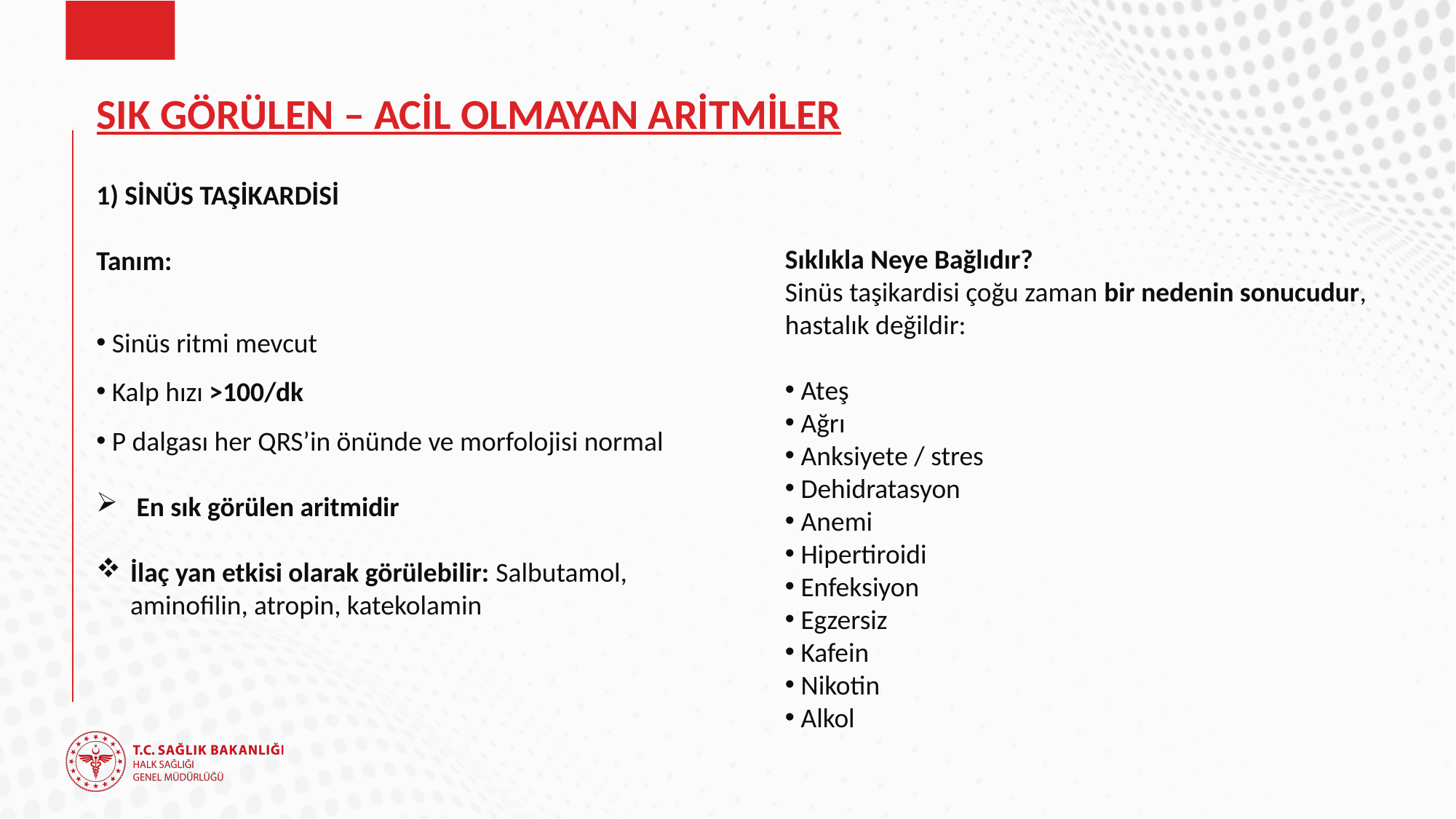

# SIK GÖRÜLEN – ACİL OLMAYAN ARİTMİLER
1) SİNÜS TAŞİKARDİSİ

Tanım:

 Sinüs ritmi mevcut
 Kalp hızı >100/dk
 P dalgası her QRS’in önünde ve morfolojisi normal

 En sık görülen aritmidir

İlaç yan etkisi olarak görülebilir: Salbutamol, aminofilin, atropin, katekolamin
Sıklıkla Neye Bağlıdır?
Sinüs taşikardisi çoğu zaman bir nedenin sonucudur, hastalık değildir:

 Ateş
 Ağrı
 Anksiyete / stres
 Dehidratasyon
 Anemi
 Hipertiroidi
 Enfeksiyon
 Egzersiz
 Kafein
 Nikotin
 Alkol